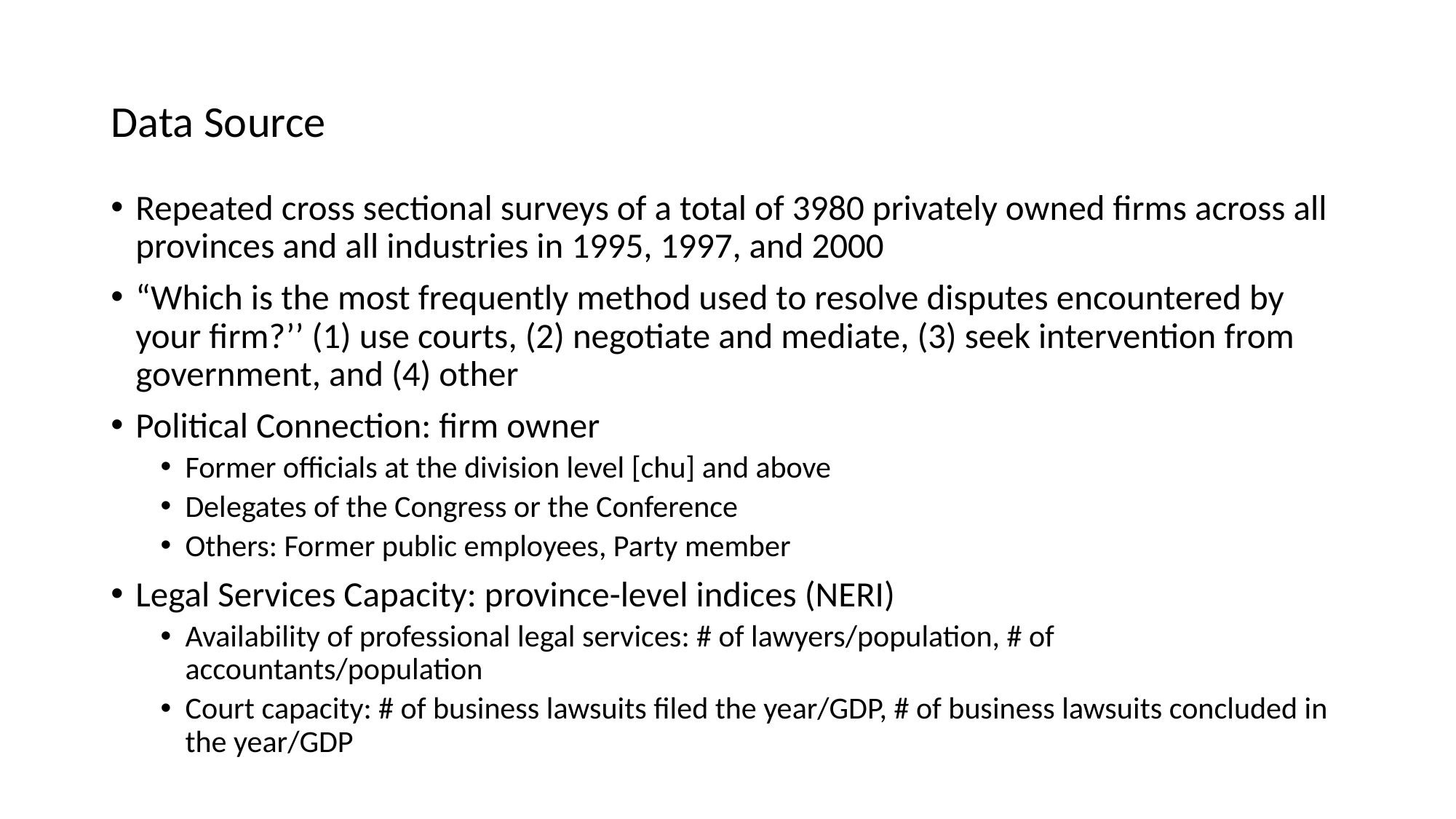

# Data Source
Repeated cross sectional surveys of a total of 3980 privately owned firms across all provinces and all industries in 1995, 1997, and 2000
“Which is the most frequently method used to resolve disputes encountered by your ﬁrm?’’ (1) use courts, (2) negotiate and mediate, (3) seek intervention from government, and (4) other
Political Connection: firm owner
Former officials at the division level [chu] and above
Delegates of the Congress or the Conference
Others: Former public employees, Party member
Legal Services Capacity: province-level indices (NERI)
Availability of professional legal services: # of lawyers/population, # of accountants/population
Court capacity: # of business lawsuits filed the year/GDP, # of business lawsuits concluded in the year/GDP